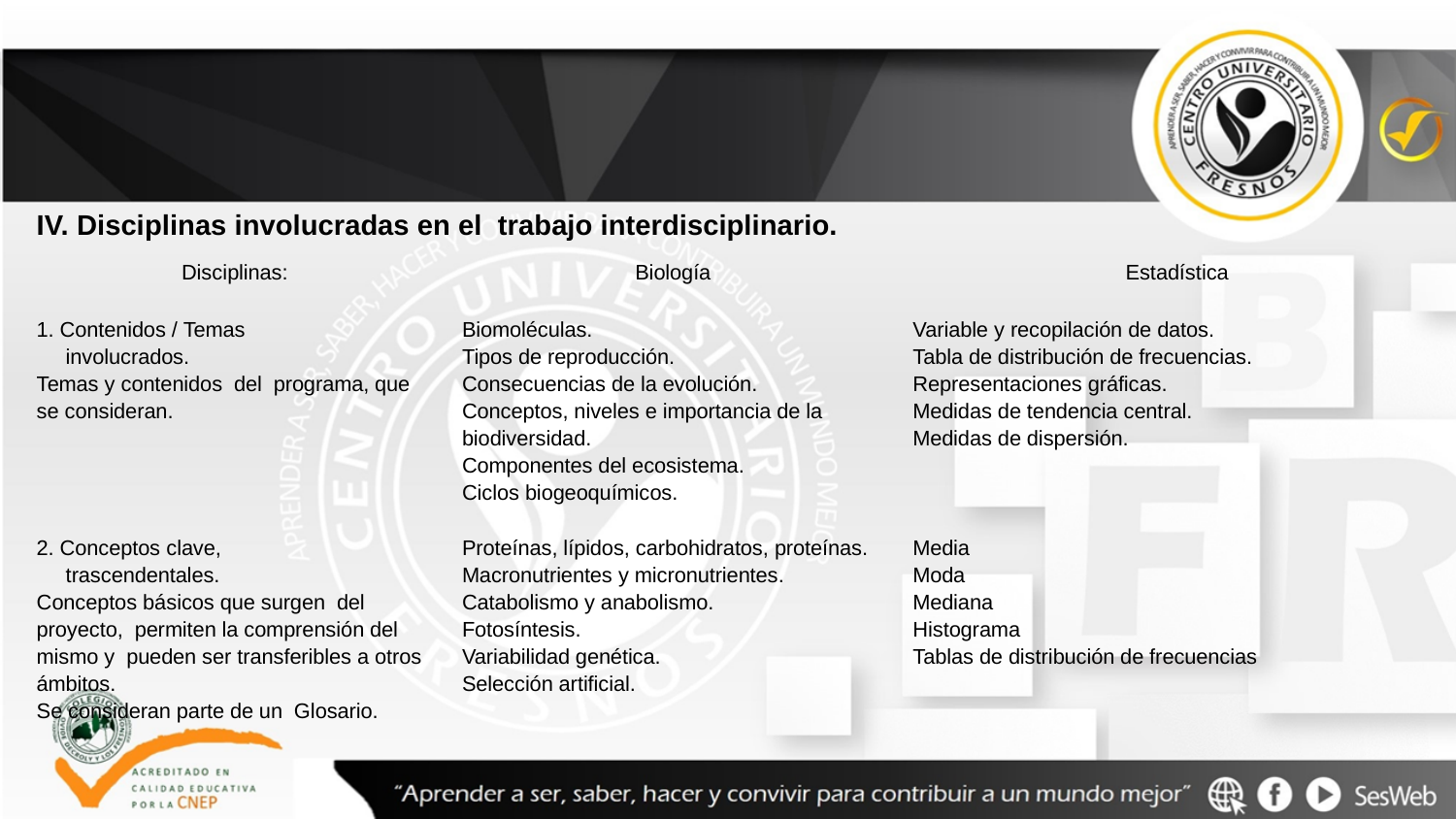

IV. Disciplinas involucradas en el  trabajo interdisciplinario.
| Disciplinas: | Biología | Estadística |
| --- | --- | --- |
| 1. Contenidos / Temas involucrados. Temas y contenidos del programa, que se consideran. | Biomoléculas. Tipos de reproducción. Consecuencias de la evolución. Conceptos, niveles e importancia de la biodiversidad. Componentes del ecosistema. Ciclos biogeoquímicos. | Variable y recopilación de datos. Tabla de distribución de frecuencias. Representaciones gráficas. Medidas de tendencia central. Medidas de dispersión. |
| 2. Conceptos clave, trascendentales. Conceptos básicos que surgen del proyecto, permiten la comprensión del mismo y pueden ser transferibles a otros ámbitos. Se consideran parte de un Glosario. | Proteínas, lípidos, carbohidratos, proteínas. Macronutrientes y micronutrientes. Catabolismo y anabolismo. Fotosíntesis. Variabilidad genética. Selección artificial. | Media Moda Mediana Histograma Tablas de distribución de frecuencias |